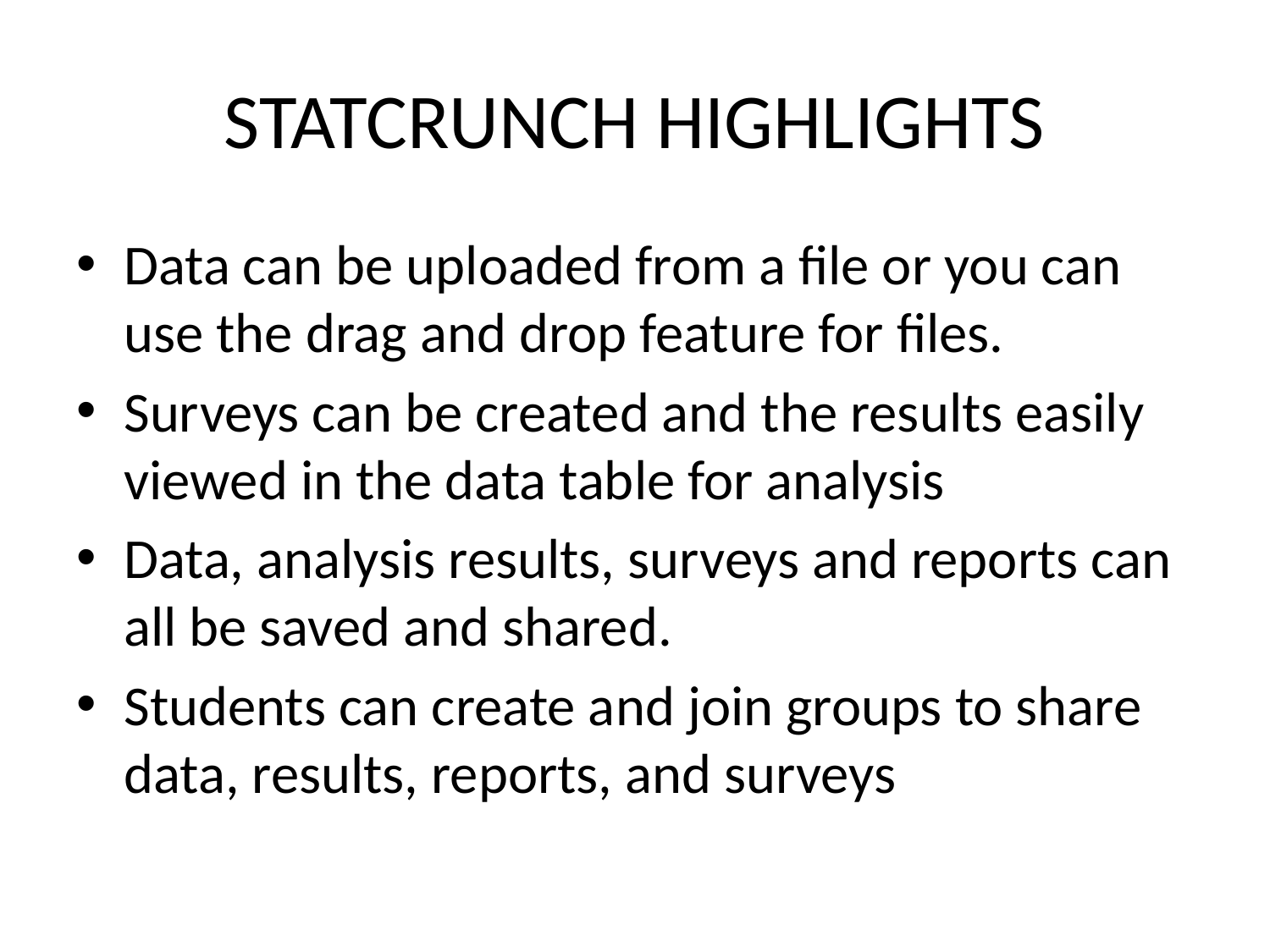

# STATCRUNCH HIGHLIGHTS
Data can be uploaded from a file or you can use the drag and drop feature for files.
Surveys can be created and the results easily viewed in the data table for analysis
Data, analysis results, surveys and reports can all be saved and shared.
Students can create and join groups to share data, results, reports, and surveys